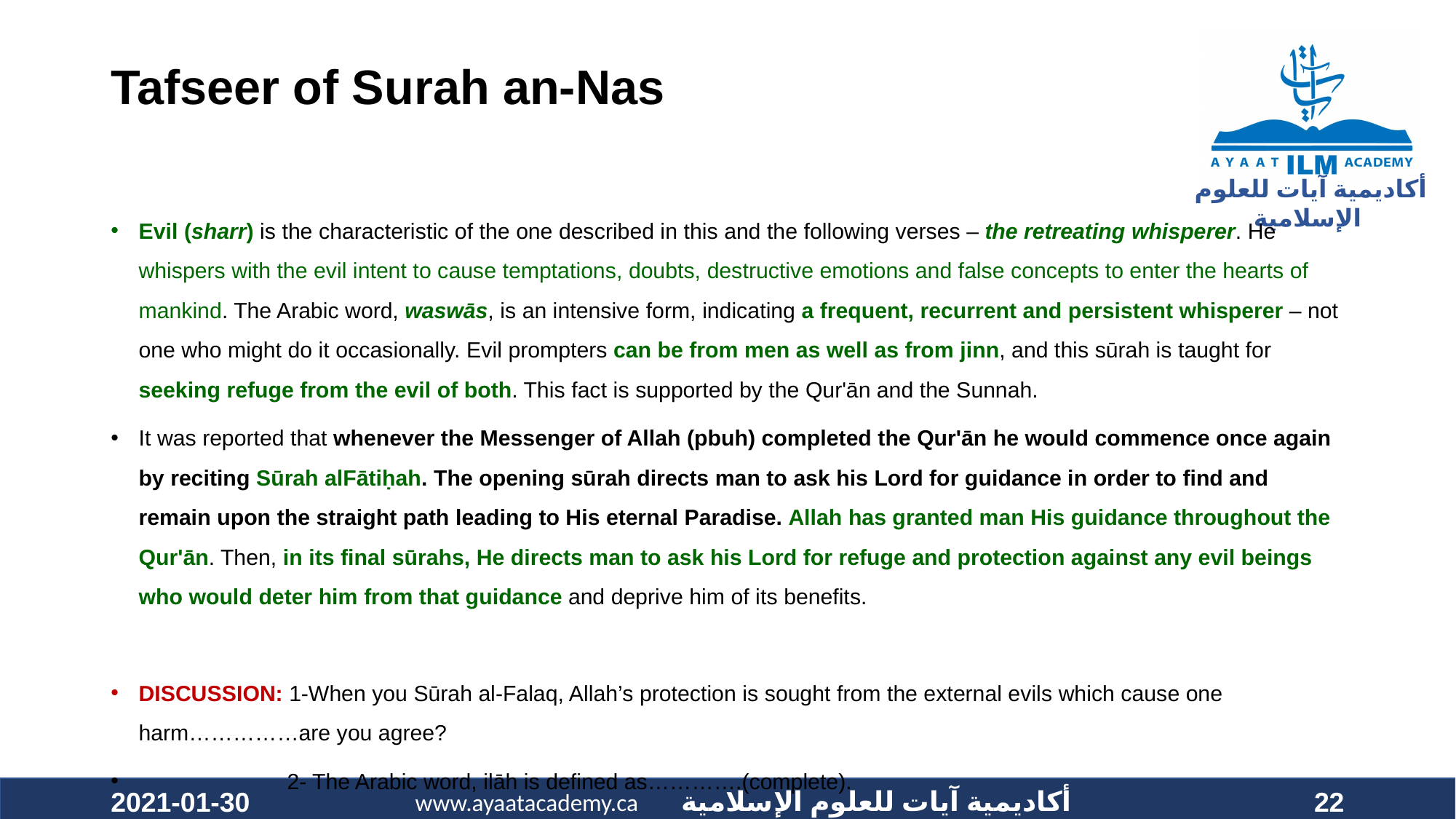

# Tafseer of Surah an-Nas
Evil (sharr) is the characteristic of the one described in this and the following verses – the retreating whisperer. He whispers with the evil intent to cause temptations, doubts, destructive emotions and false concepts to enter the hearts of mankind. The Arabic word, waswās, is an intensive form, indicating a frequent, recurrent and persistent whisperer – not one who might do it occasionally. Evil prompters can be from men as well as from jinn, and this sūrah is taught for seeking refuge from the evil of both. This fact is supported by the Qur'ān and the Sunnah.
It was reported that whenever the Messenger of Allah (pbuh) completed the Qur'ān he would commence once again by reciting Sūrah alFātiḥah. The opening sūrah directs man to ask his Lord for guidance in order to find and remain upon the straight path leading to His eternal Paradise. Allah has granted man His guidance throughout the Qur'ān. Then, in its final sūrahs, He directs man to ask his Lord for refuge and protection against any evil beings who would deter him from that guidance and deprive him of its benefits.

DISCUSSION: 1-When you Sūrah al-Falaq, Allah’s protection is sought from the external evils which cause one harm……………are you agree?
                        2- The Arabic word, ilāh is defined as………….(complete).
2021-01-30
22